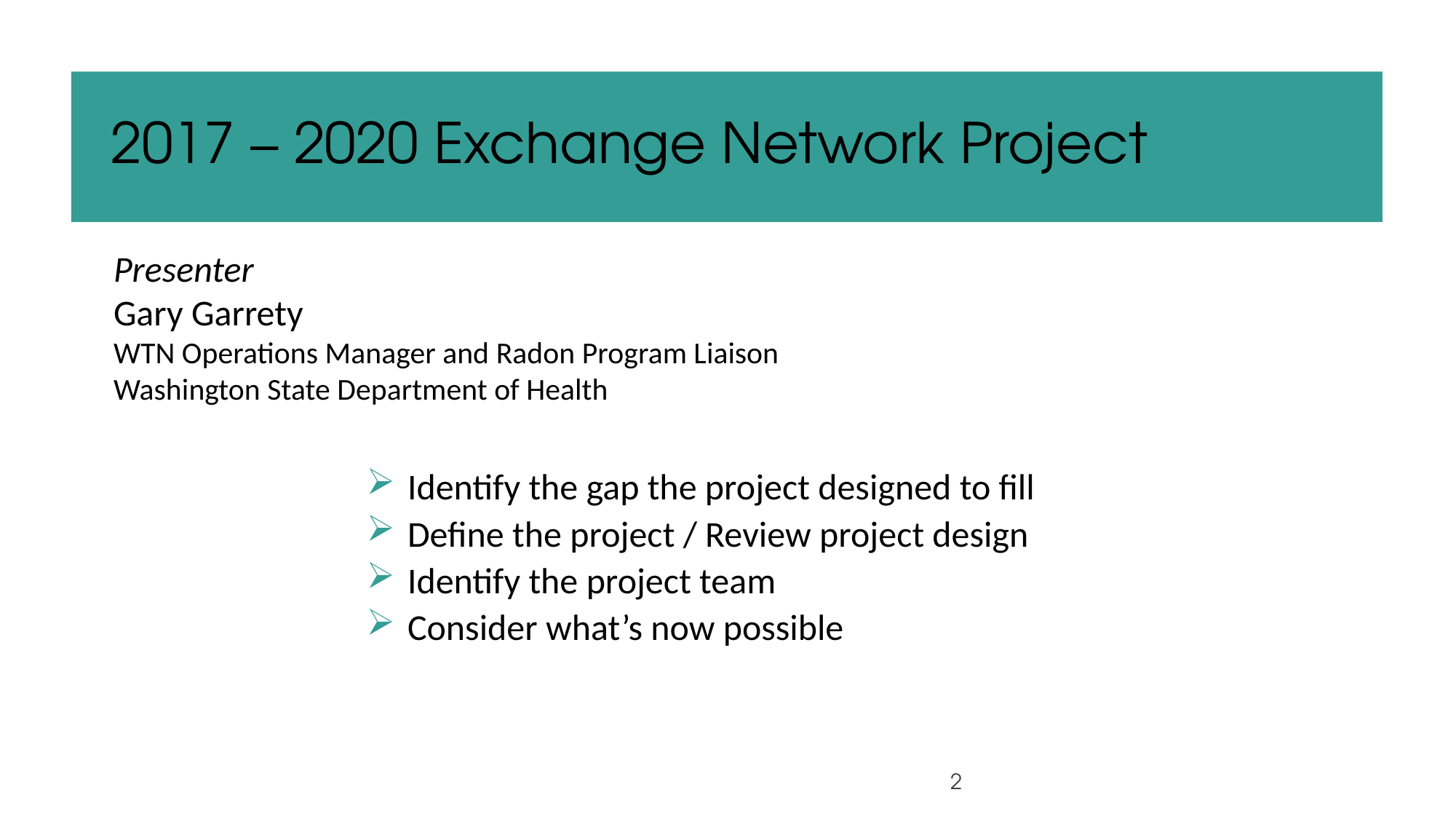

# 2017 – 2020 Exchange Network Project
Presenter
Gary Garrety
WTN Operations Manager and Radon Program Liaison
Washington State Department of Health
Identify the gap the project designed to fill
Define the project / Review project design
Identify the project team
Consider what’s now possible

2